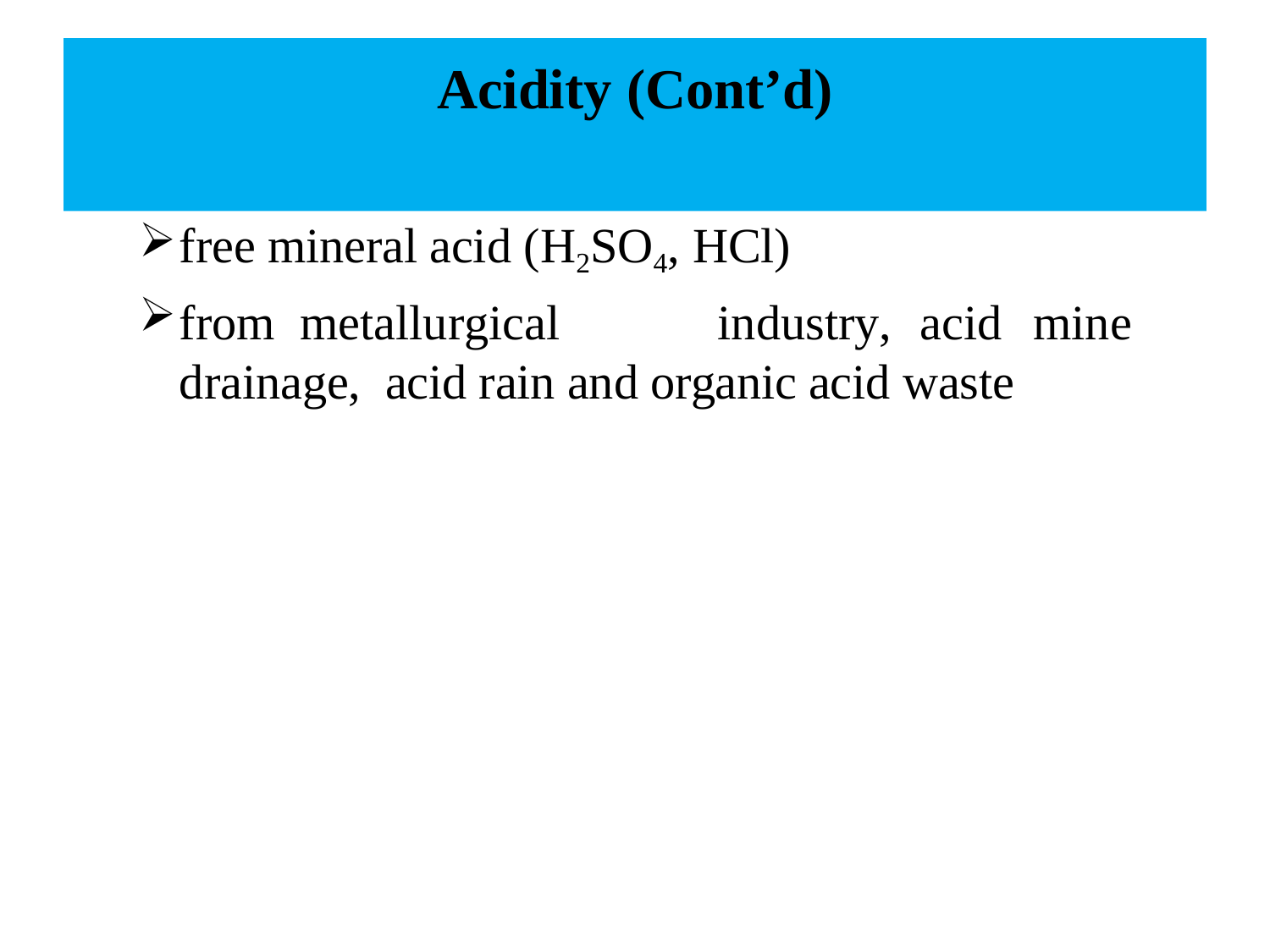

# Acidity (Cont’d)
In polluted water, acidity may be caused by :
free mineral acid (H2SO4, HCl)
from	metallurgical	industry,	acid	mine	drainage,  acid rain and organic acid waste